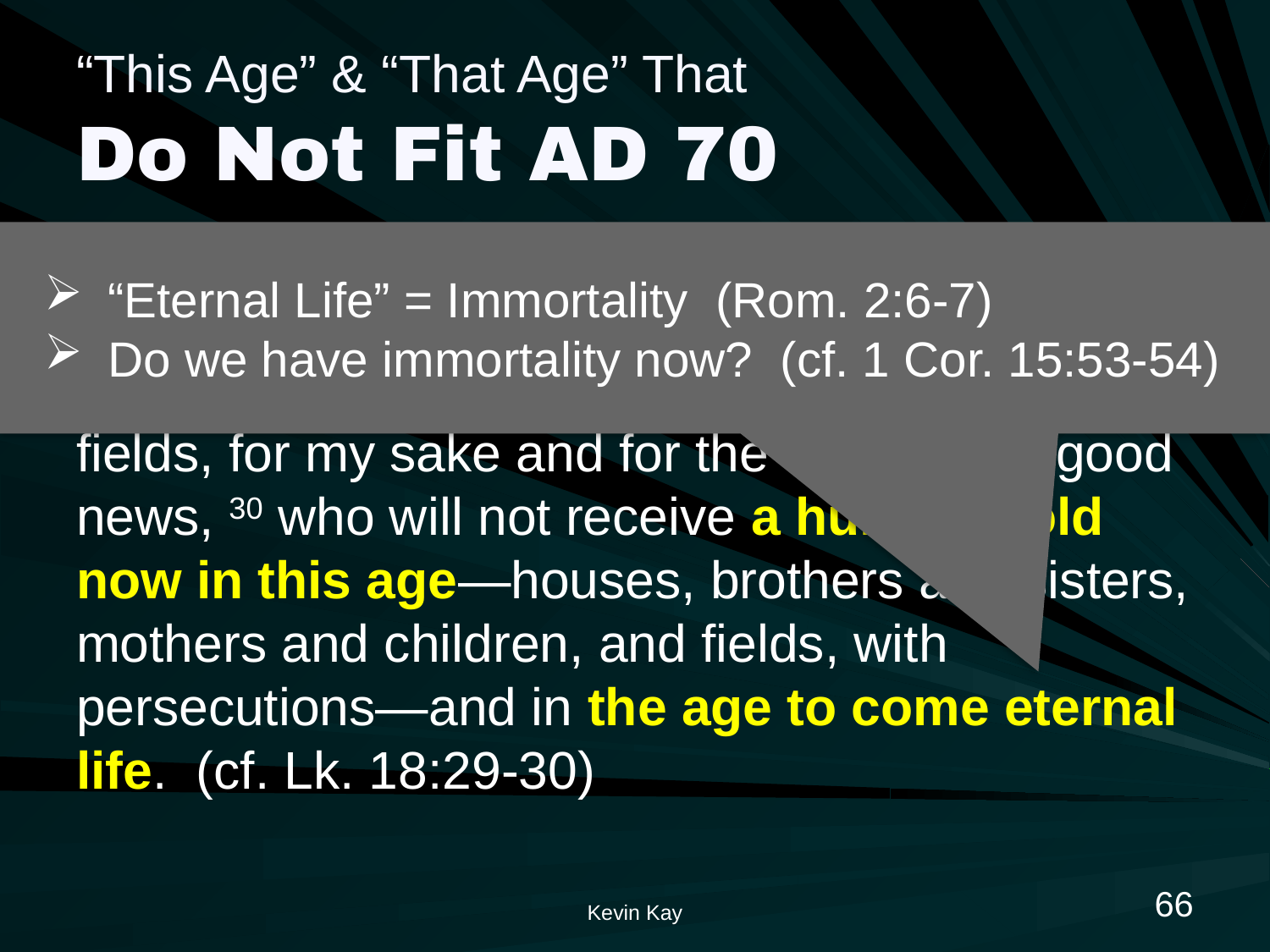

# “This Age” & “That Age” That Do Not Fit AD 70
“Eternal Life” = Immortality  (Rom. 2:6-7)
Do we have immortality now?  (cf. 1 Cor. 15:53-54)
Mk 10:29–30:  29 Jesus said, “Truly I tell you, there is no one who has left house or brothers or sisters or mother or father or children or fields, for my sake and for the sake of the good news, 30 who will not receive a hundredfold now in this age—houses, brothers and sisters, mothers and children, and fields, with persecutions—and in the age to come eternal life.  (cf. Lk. 18:29-30)

66
Kevin Kay